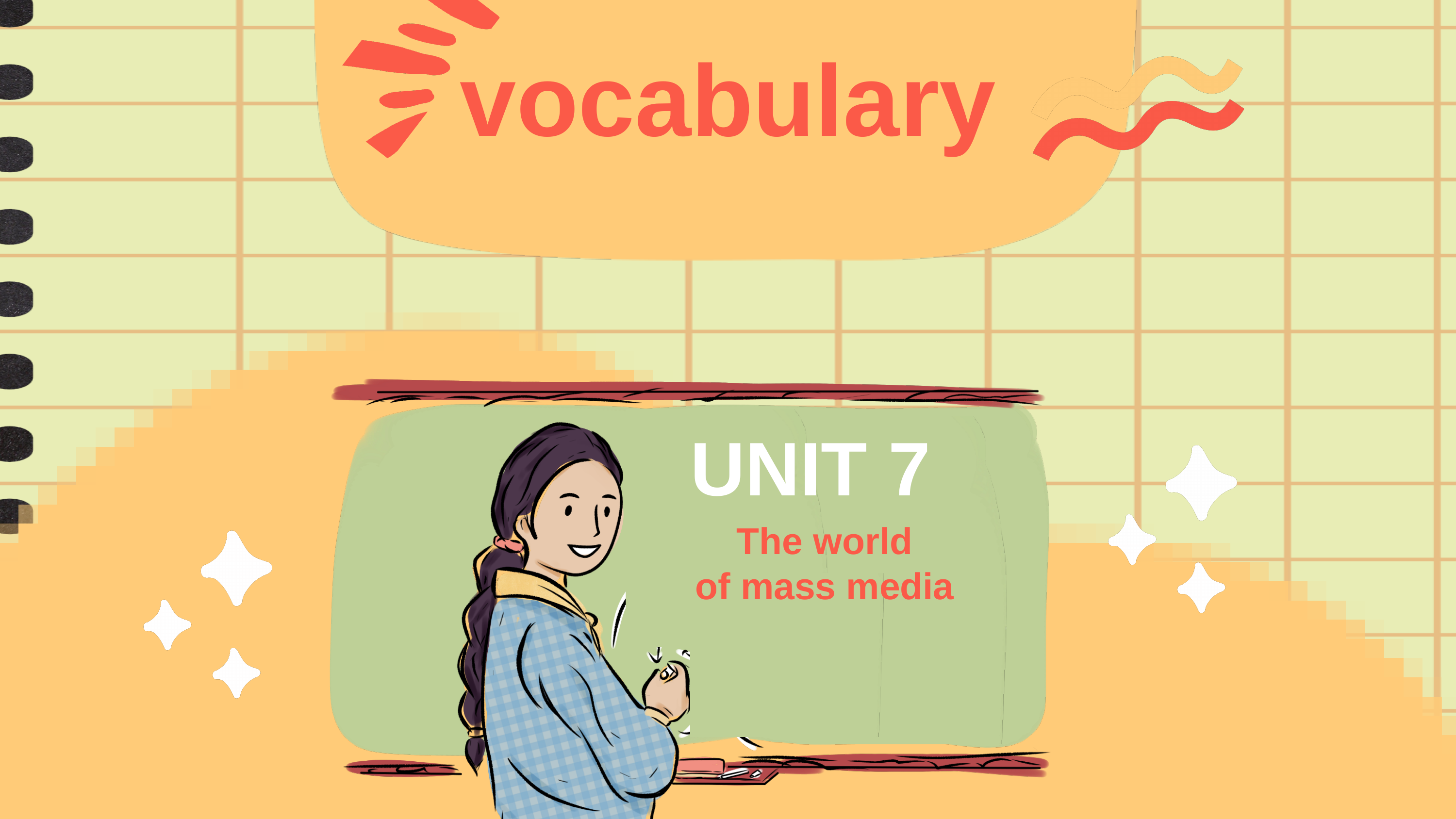

vocabulary

UNIT 7

The world

of mass media